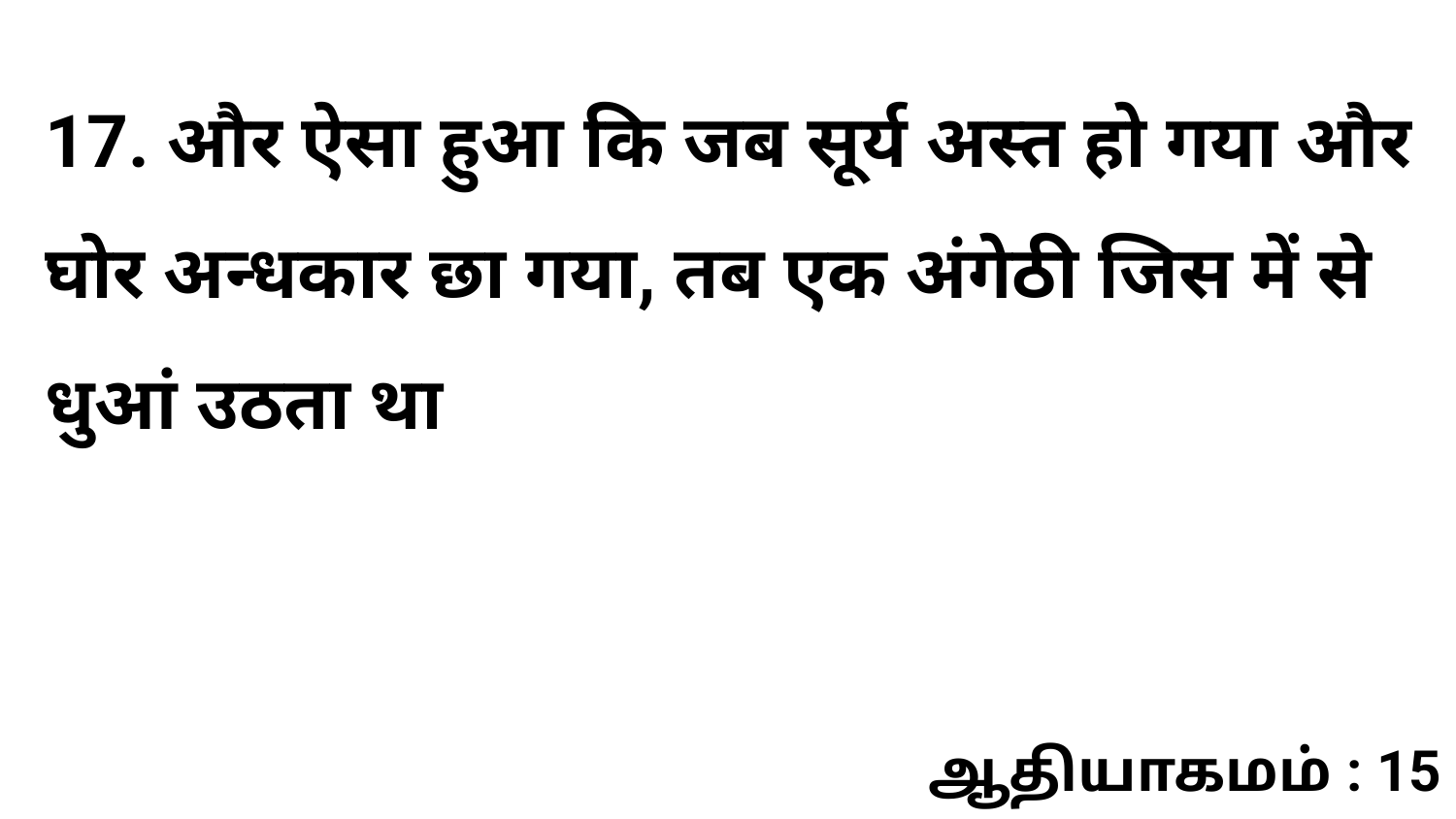

17. और ऐसा हुआ कि जब सूर्य अस्त हो गया और घोर अन्धकार छा गया, तब एक अंगेठी जिस में से धुआं उठता था
ஆதியாகமம் : 15